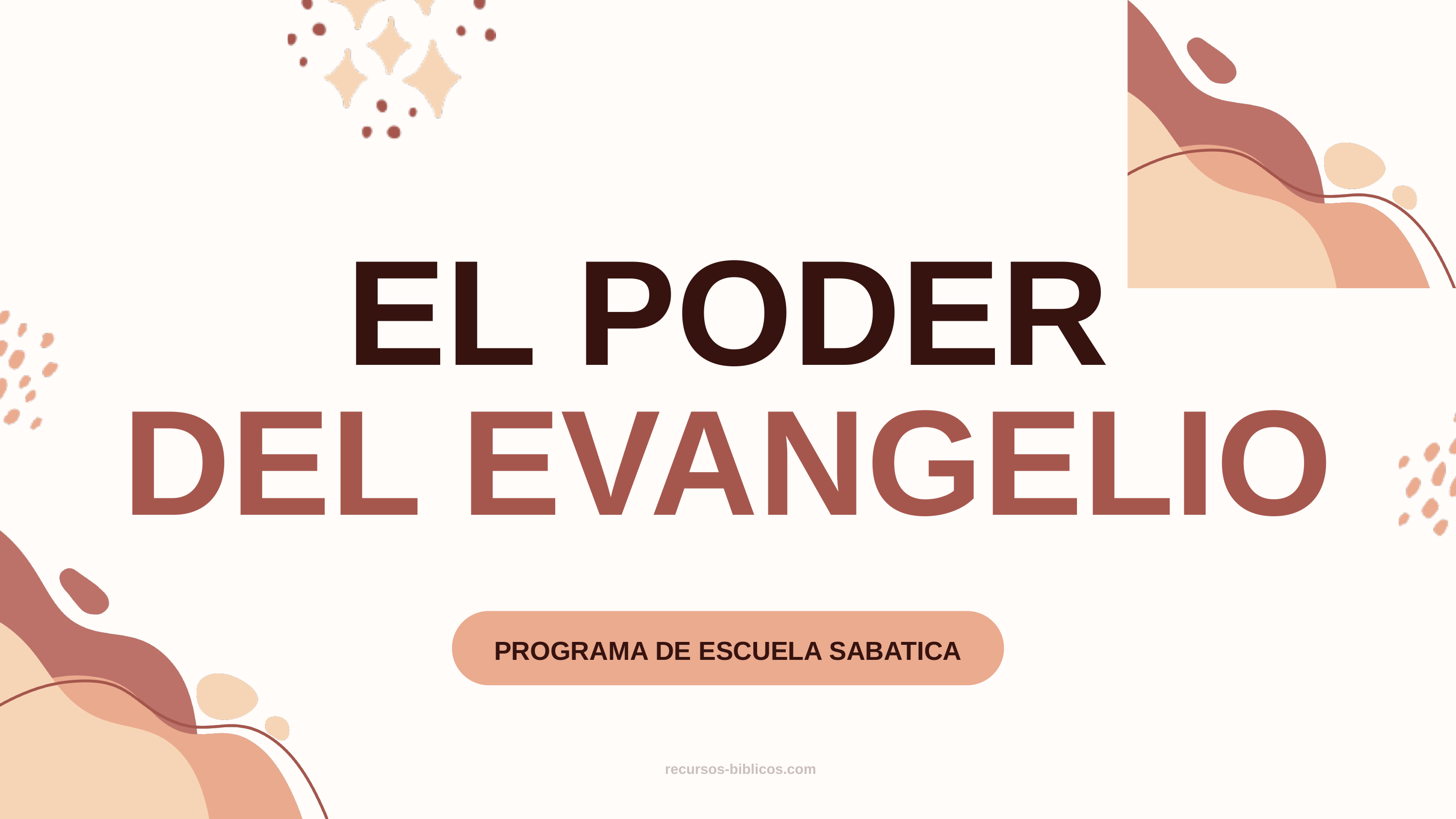

EL PODER

DEL EVANGELIO

PROGRAMA DE ESCUELA SABATICA
recursos-biblicos.com